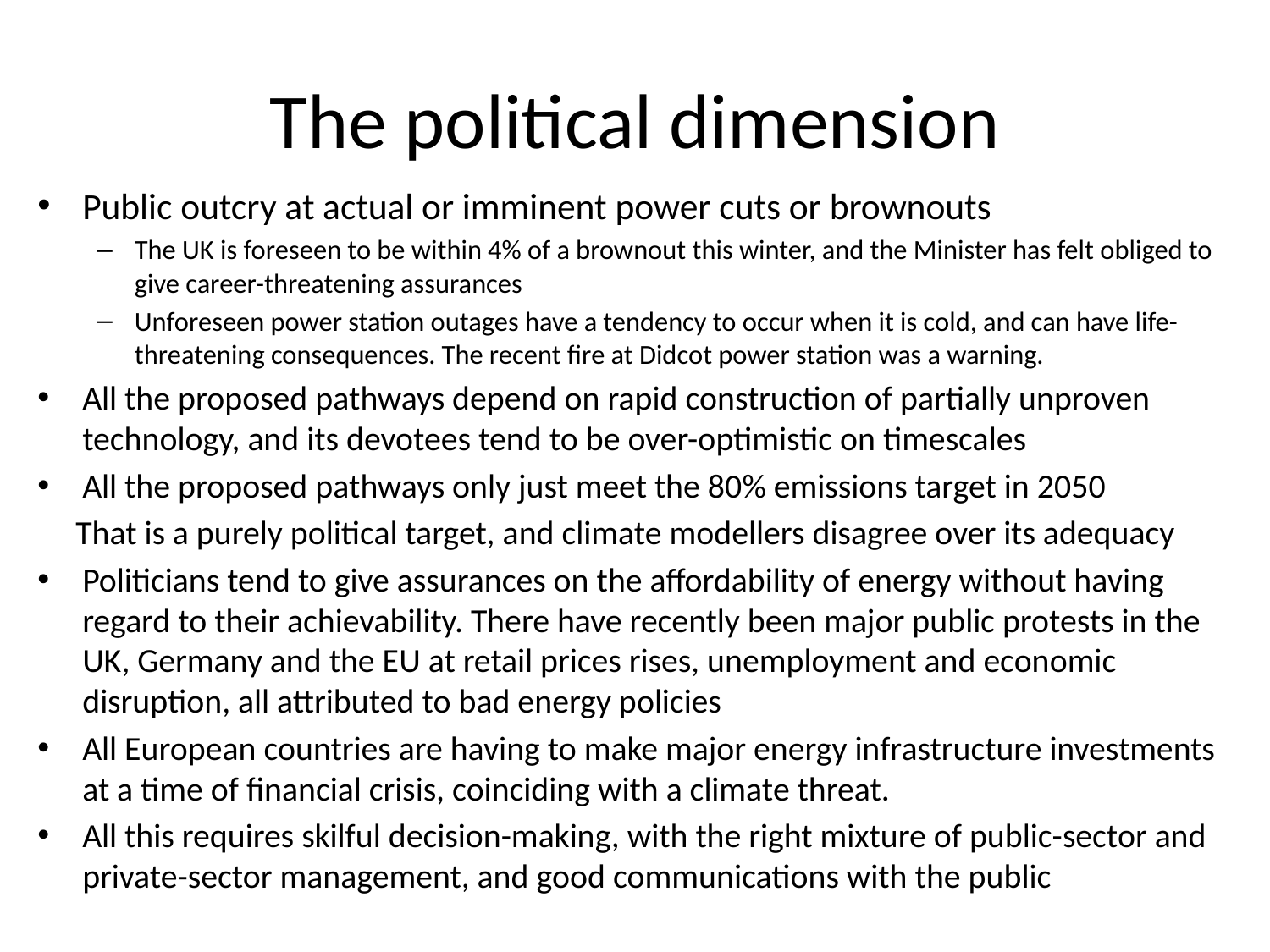

# The political dimension
Public outcry at actual or imminent power cuts or brownouts
The UK is foreseen to be within 4% of a brownout this winter, and the Minister has felt obliged to give career-threatening assurances
Unforeseen power station outages have a tendency to occur when it is cold, and can have life-threatening consequences. The recent fire at Didcot power station was a warning.
All the proposed pathways depend on rapid construction of partially unproven technology, and its devotees tend to be over-optimistic on timescales
All the proposed pathways only just meet the 80% emissions target in 2050
     That is a purely political target, and climate modellers disagree over its adequacy
Politicians tend to give assurances on the affordability of energy without having regard to their achievability. There have recently been major public protests in the UK, Germany and the EU at retail prices rises, unemployment and economic disruption, all attributed to bad energy policies
All European countries are having to make major energy infrastructure investments at a time of financial crisis, coinciding with a climate threat.
All this requires skilful decision-making, with the right mixture of public-sector and private-sector management, and good communications with the public